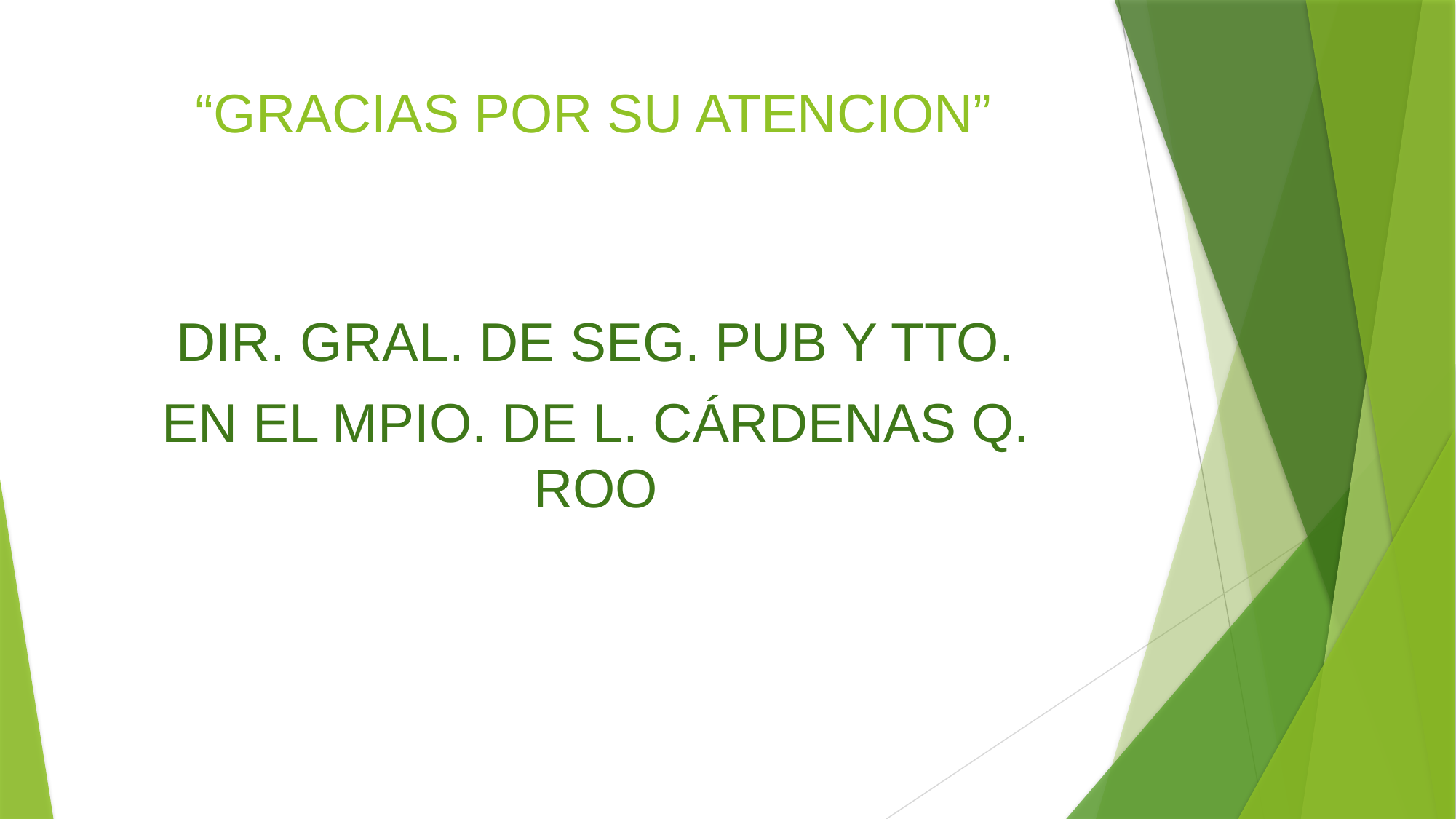

# “GRACIAS POR SU ATENCION”
DIR. GRAL. DE SEG. PUB Y TTO.
EN EL MPIO. DE L. CÁRDENAS Q. ROO